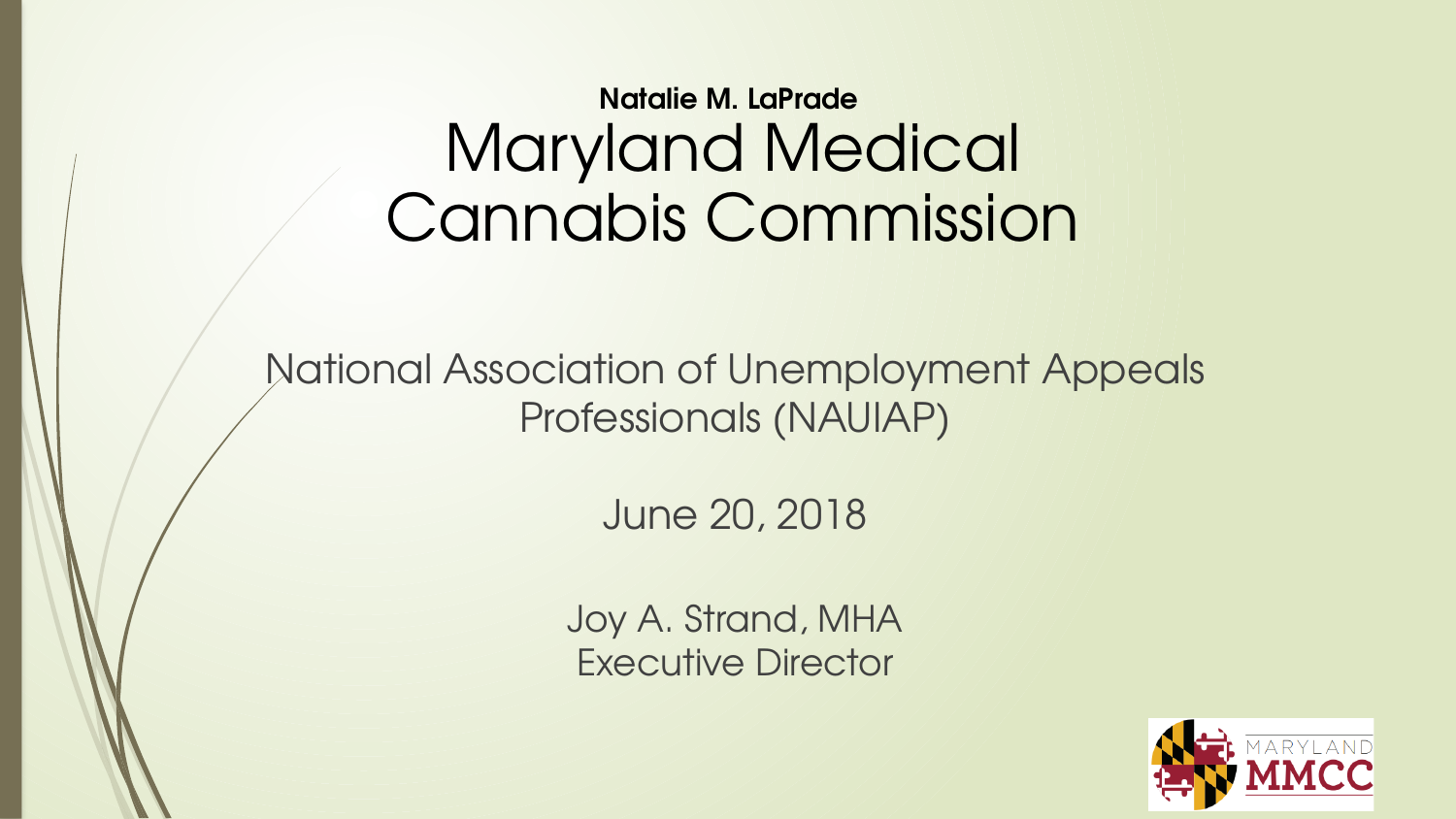

# Natalie M. LaPrade Maryland Medical Cannabis Commission
National Association of Unemployment Appeals Professionals (NAUIAP)

June 20, 2018

Joy A. Strand, MHA
Executive Director